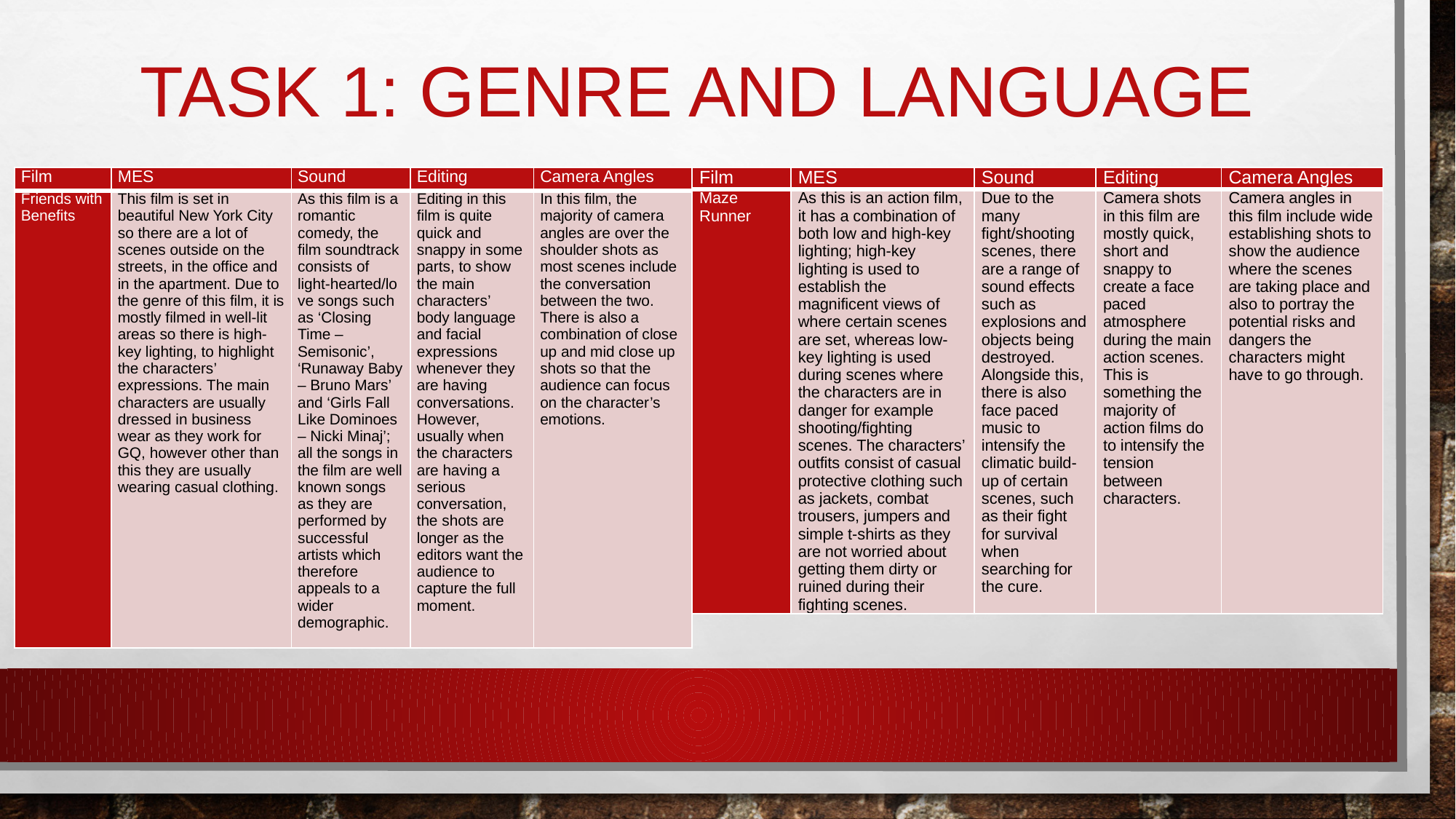

# Task 1: Genre and Language
| Film | MES | Sound | Editing | Camera Angles |
| --- | --- | --- | --- | --- |
| Friends with Benefits | This film is set in beautiful New York City so there are a lot of scenes outside on the streets, in the office and in the apartment. Due to the genre of this film, it is mostly filmed in well-lit areas so there is high-key lighting, to highlight the characters’ expressions. The main characters are usually dressed in business wear as they work for GQ, however other than this they are usually wearing casual clothing. | As this film is a romantic comedy, the film soundtrack consists of light-hearted/love songs such as ‘Closing Time – Semisonic’, ‘Runaway Baby – Bruno Mars’ and ‘Girls Fall Like Dominoes – Nicki Minaj’; all the songs in the film are well known songs as they are performed by successful artists which therefore appeals to a wider demographic. | Editing in this film is quite quick and snappy in some parts, to show the main characters’ body language and facial expressions whenever they are having conversations. However, usually when the characters are having a serious conversation, the shots are longer as the editors want the audience to capture the full moment. | In this film, the majority of camera angles are over the shoulder shots as most scenes include the conversation between the two. There is also a combination of close up and mid close up shots so that the audience can focus on the character’s emotions. |
| Film | MES | Sound | Editing | Camera Angles |
| --- | --- | --- | --- | --- |
| Maze Runner | As this is an action film, it has a combination of both low and high-key lighting; high-key lighting is used to establish the magnificent views of where certain scenes are set, whereas low-key lighting is used during scenes where the characters are in danger for example shooting/fighting scenes. The characters’ outfits consist of casual protective clothing such as jackets, combat trousers, jumpers and simple t-shirts as they are not worried about getting them dirty or ruined during their fighting scenes. | Due to the many fight/shooting scenes, there are a range of sound effects such as explosions and objects being destroyed. Alongside this, there is also face paced music to intensify the climatic build-up of certain scenes, such as their fight for survival when searching for the cure. | Camera shots in this film are mostly quick, short and snappy to create a face paced atmosphere during the main action scenes. This is something the majority of action films do to intensify the tension between characters. | Camera angles in this film include wide establishing shots to show the audience where the scenes are taking place and also to portray the potential risks and dangers the characters might have to go through. |